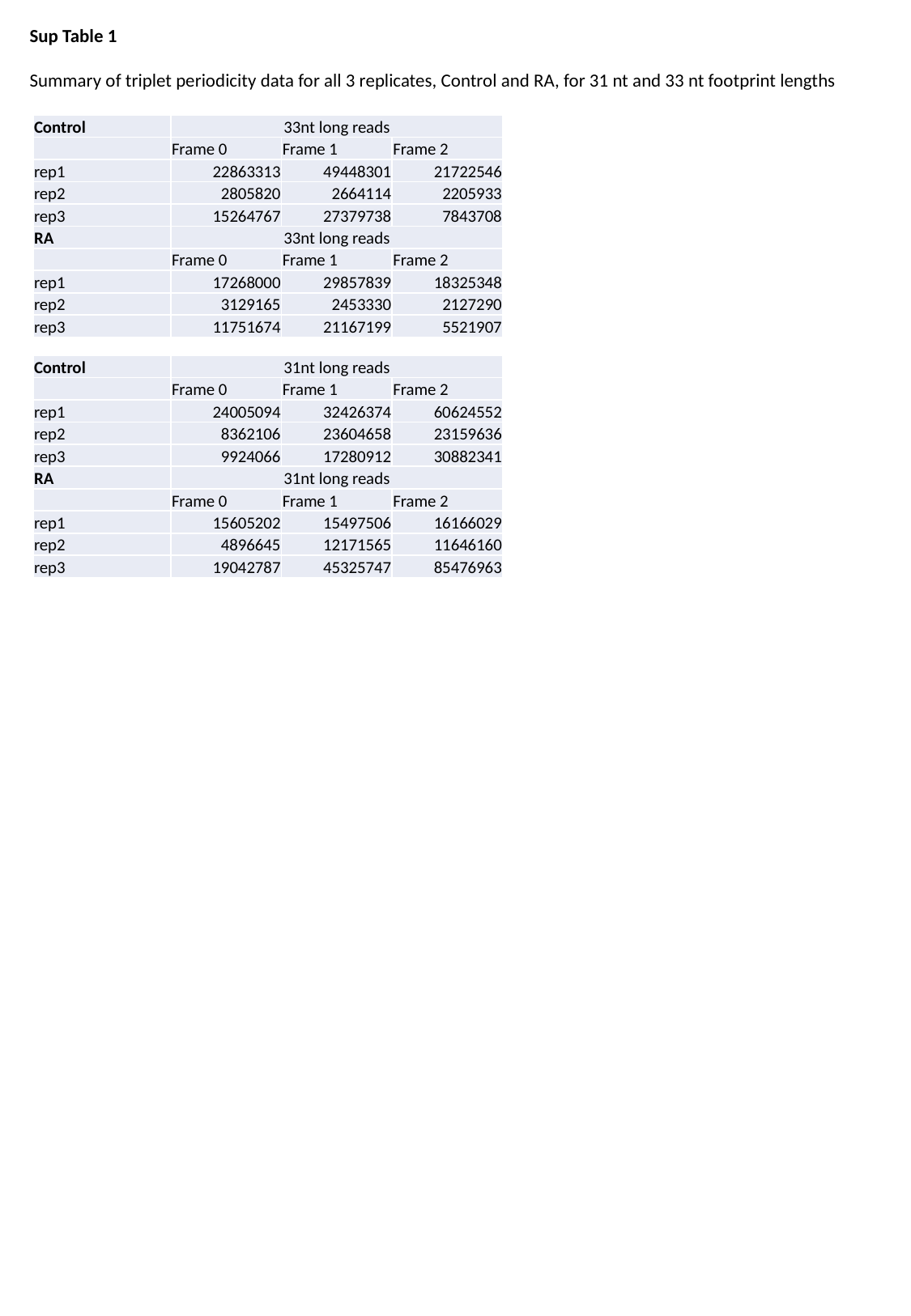

Sup Table 1

Summary of triplet periodicity data for all 3 replicates, Control and RA, for 31 nt and 33 nt footprint lengths
| Control | 33nt long reads |  |  |
| --- | --- | --- | --- |
|  | Frame 0 | Frame 1 | Frame 2 |
| rep1 | 22863313 | 49448301 | 21722546 |
| rep2 | 2805820 | 2664114 | 2205933 |
| rep3 | 15264767 | 27379738 | 7843708 |
| RA | 33nt long reads |  |  |
|  | Frame 0 | Frame 1 | Frame 2 |
| rep1 | 17268000 | 29857839 | 18325348 |
| rep2 | 3129165 | 2453330 | 2127290 |
| rep3 | 11751674 | 21167199 | 5521907 |
| Control | 31nt long reads |  |  |
| --- | --- | --- | --- |
|  | Frame 0 | Frame 1 | Frame 2 |
| rep1 | 24005094 | 32426374 | 60624552 |
| rep2 | 8362106 | 23604658 | 23159636 |
| rep3 | 9924066 | 17280912 | 30882341 |
| RA | 31nt long reads |  |  |
|  | Frame 0 | Frame 1 | Frame 2 |
| rep1 | 15605202 | 15497506 | 16166029 |
| rep2 | 4896645 | 12171565 | 11646160 |
| rep3 | 19042787 | 45325747 | 85476963 |